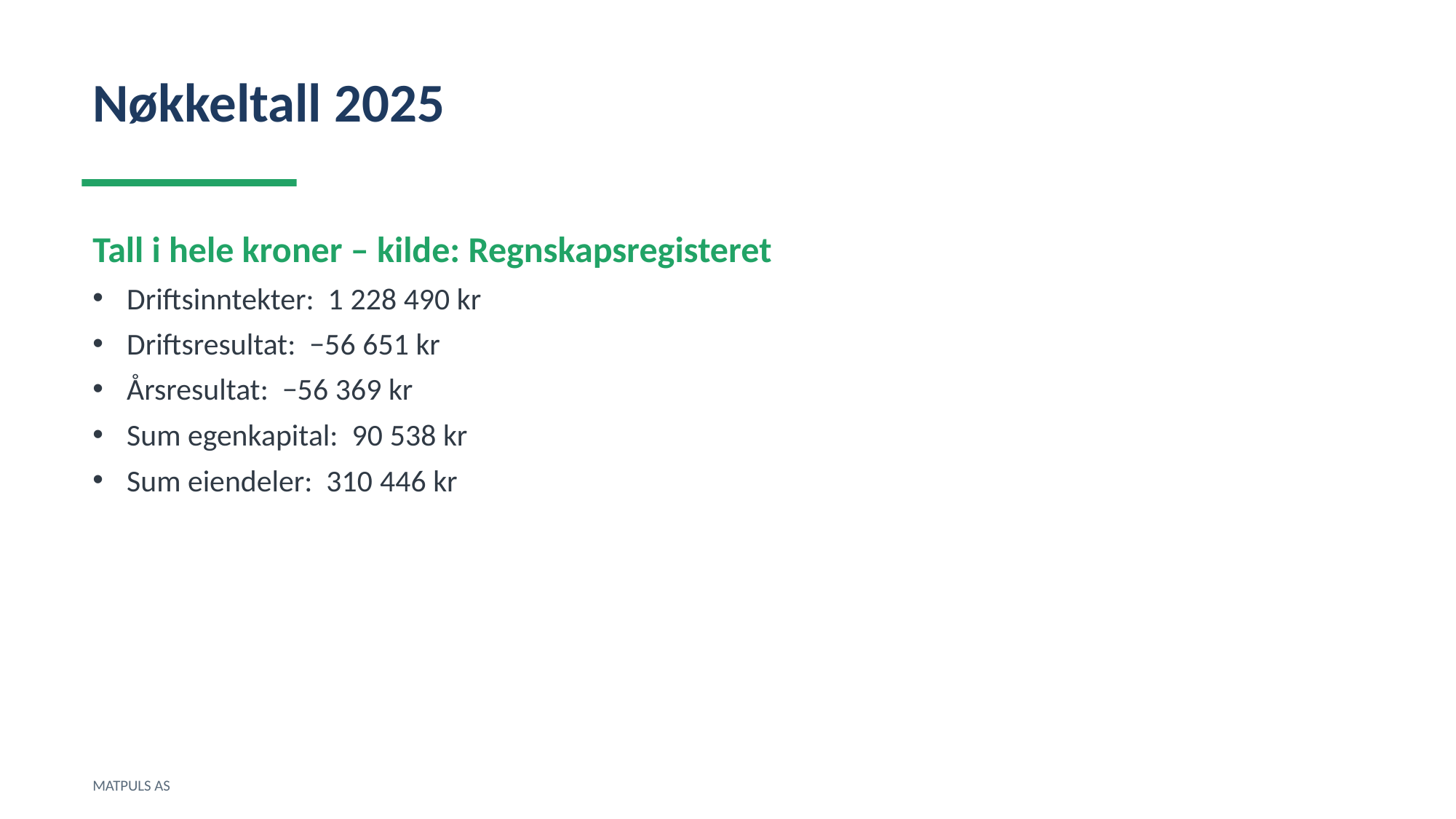

Nøkkeltall 2025

Tall i hele kroner – kilde: Regnskapsregisteret
Driftsinntekter:  1 228 490 kr
Driftsresultat:  −56 651 kr
Årsresultat:  −56 369 kr
Sum egenkapital:  90 538 kr
Sum eiendeler:  310 446 kr
MATPULS AS